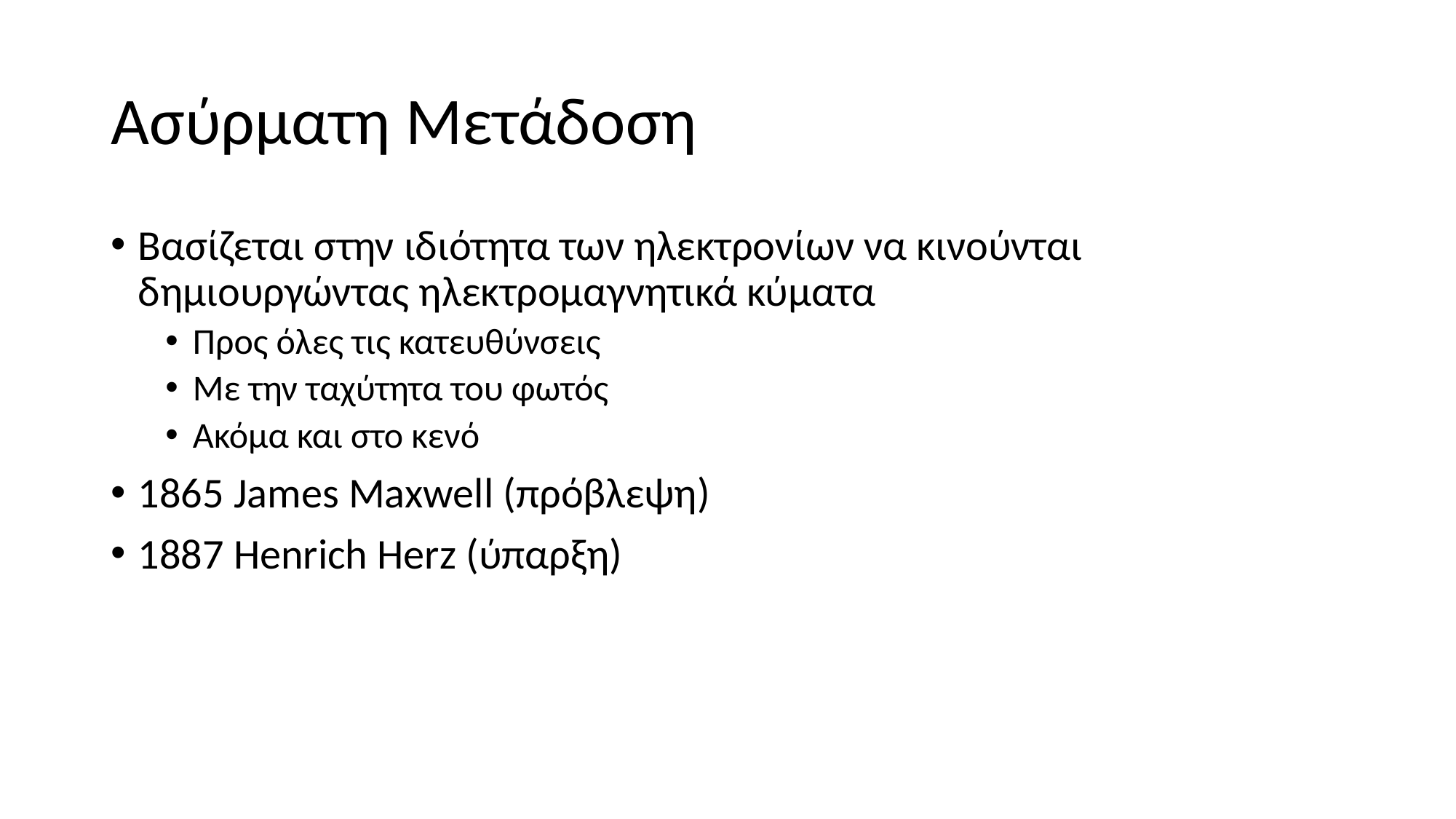

# Ασύρματη Μετάδοση
Βασίζεται στην ιδιότητα των ηλεκτρονίων να κινούνται δημιουργώντας ηλεκτρομαγνητικά κύματα
Προς όλες τις κατευθύνσεις
Με την ταχύτητα του φωτός
Ακόμα και στο κενό
1865 James Maxwell (πρόβλεψη)
1887 Henrich Herz (ύπαρξη)